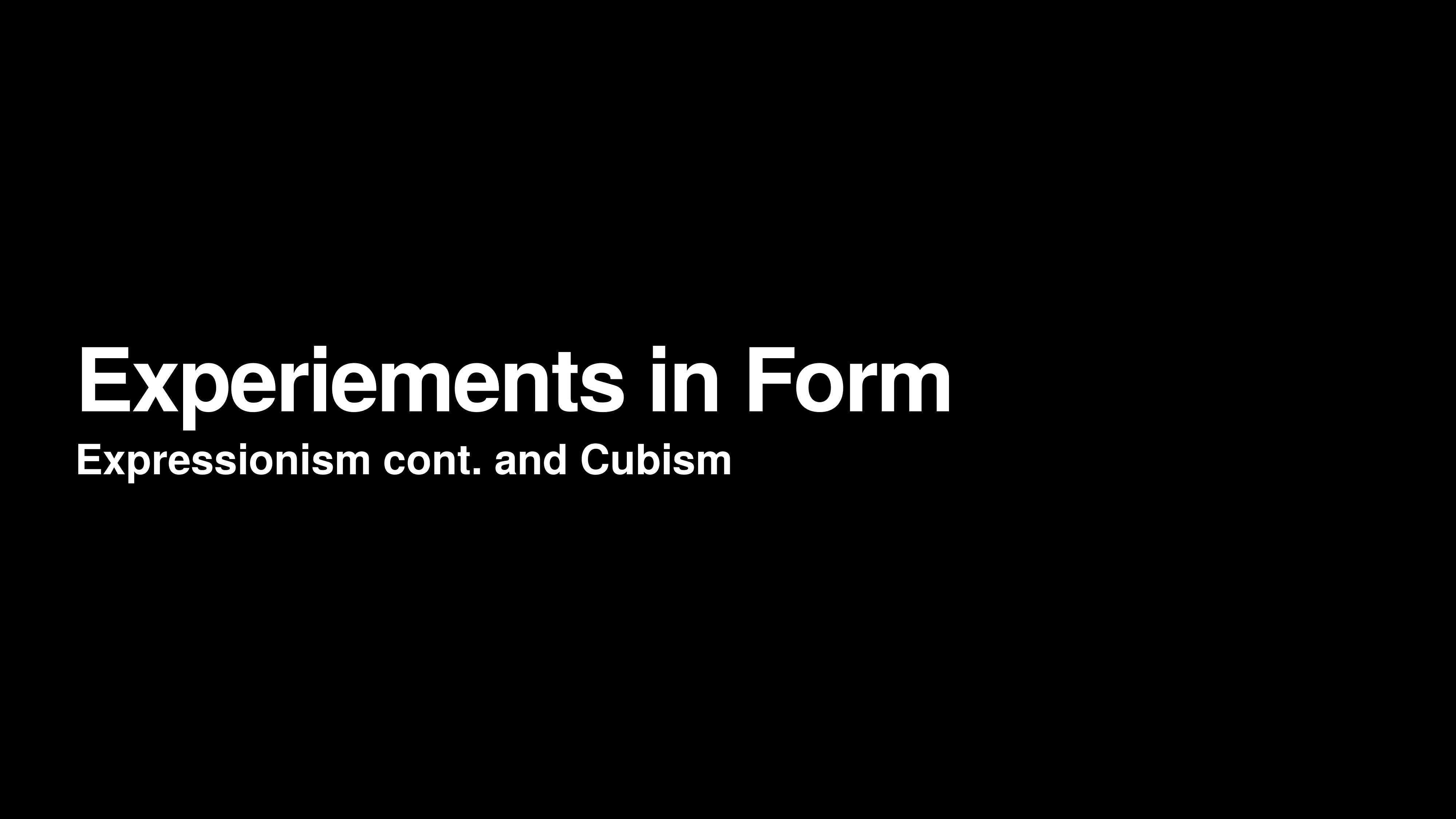

# Experiements in Form
Expressionism cont. and Cubism